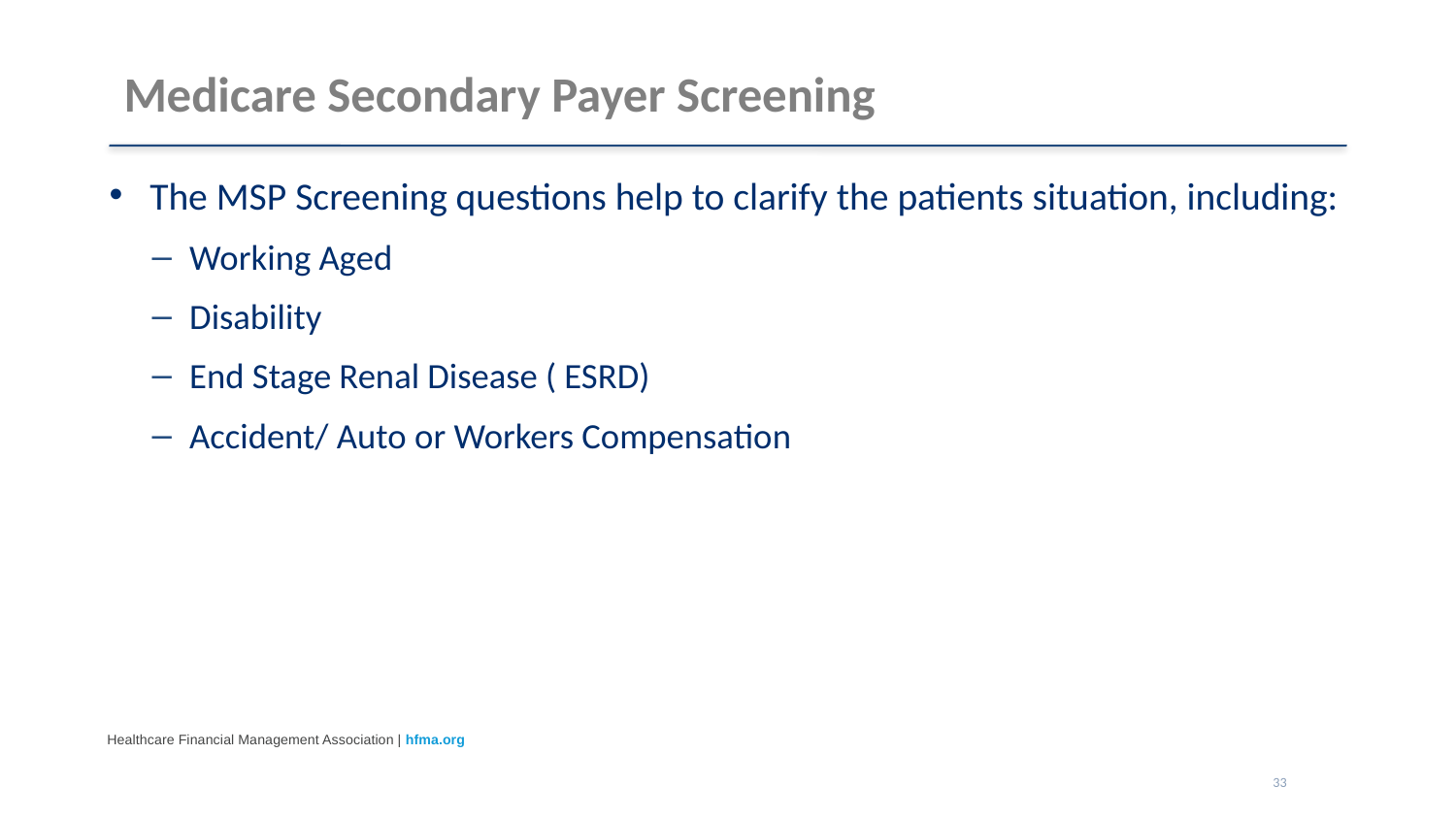

# Medicare Secondary Payer Screening
The MSP Screening questions help to clarify the patients situation, including:
Working Aged
Disability
End Stage Renal Disease ( ESRD)
Accident/ Auto or Workers Compensation
33